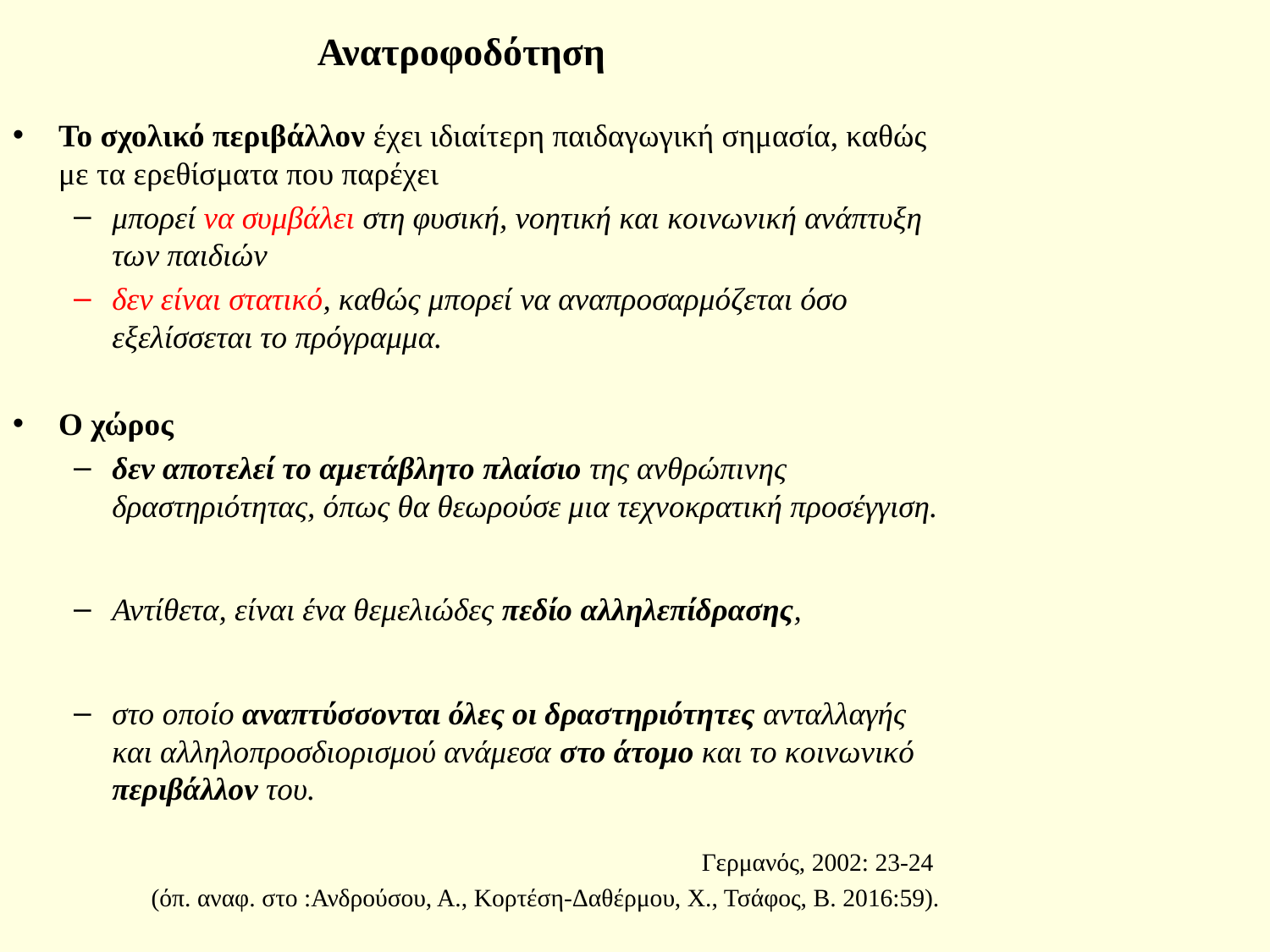

# Ανατροφοδότηση
Το σχολικό περιβάλλον έχει ιδιαίτερη παιδαγωγική σημασία, καθώς με τα ερεθίσματα που παρέχει
μπορεί να συμβάλει στη φυσική, νοητική και κοινωνική ανάπτυξη των παιδιών
δεν είναι στατικό, καθώς μπορεί να αναπροσαρμόζεται όσο εξελίσσεται το πρόγραμμα.

Ο χώρος
δεν αποτελεί το αμετάβλητο πλαίσιο της ανθρώπινης δραστηριότητας, όπως θα θεωρούσε μια τεχνοκρατική προσέγγιση.

Αντίθετα, είναι ένα θεμελιώδες πεδίο αλληλεπίδρασης,

στο οποίο αναπτύσσονται όλες οι δραστηριότητες ανταλλαγής και αλληλοπροσδιορισμού ανάμεσα στο άτομο και το κοινωνικό περιβάλλον του.

Γερμανός, 2002: 23-24
(όπ. αναφ. στο :Ανδρούσου, Α., Κορτέση-Δαθέρμου, Χ., Τσάφος, Β. 2016:59).